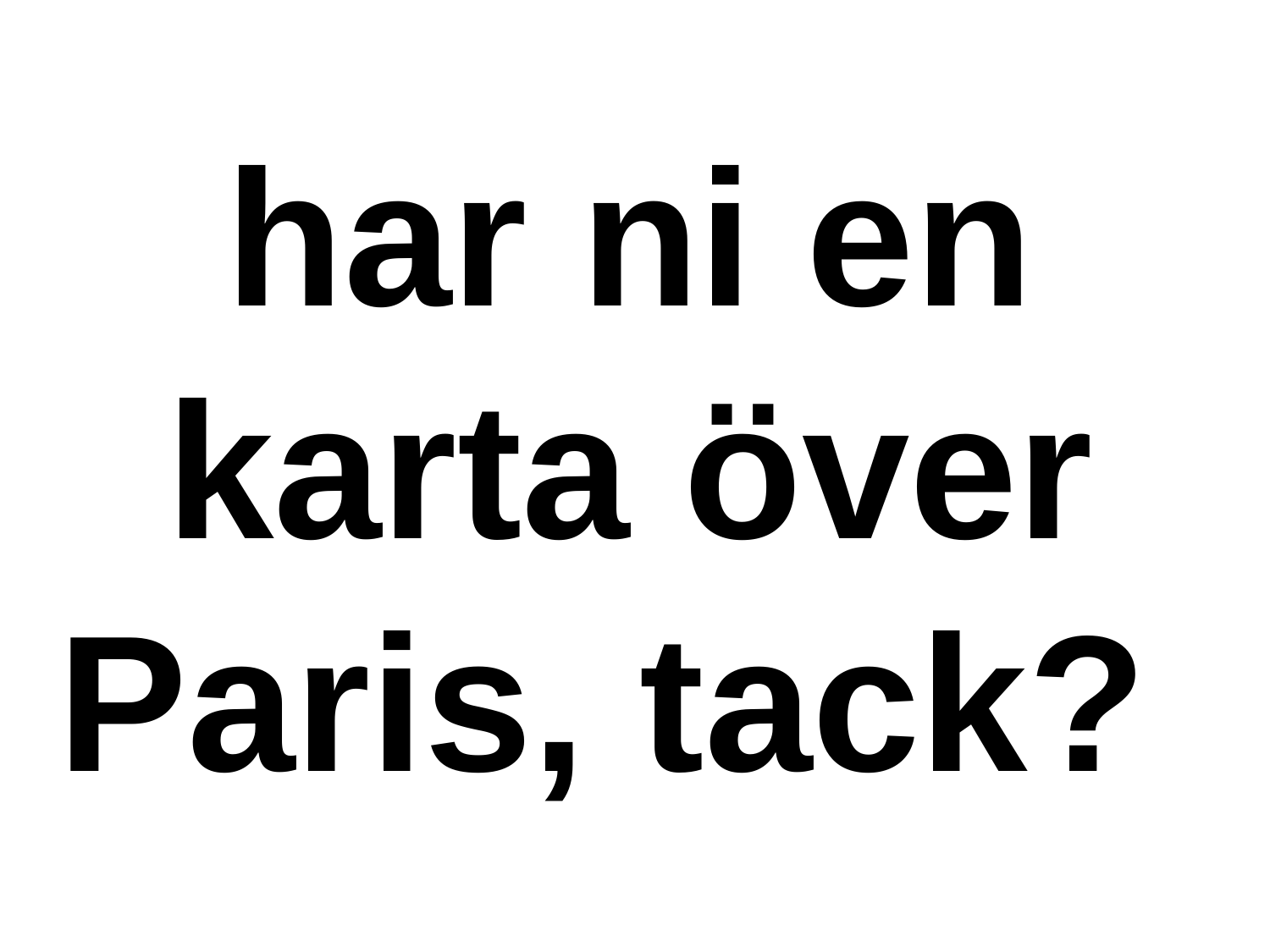

har ni en karta över Paris, tack?